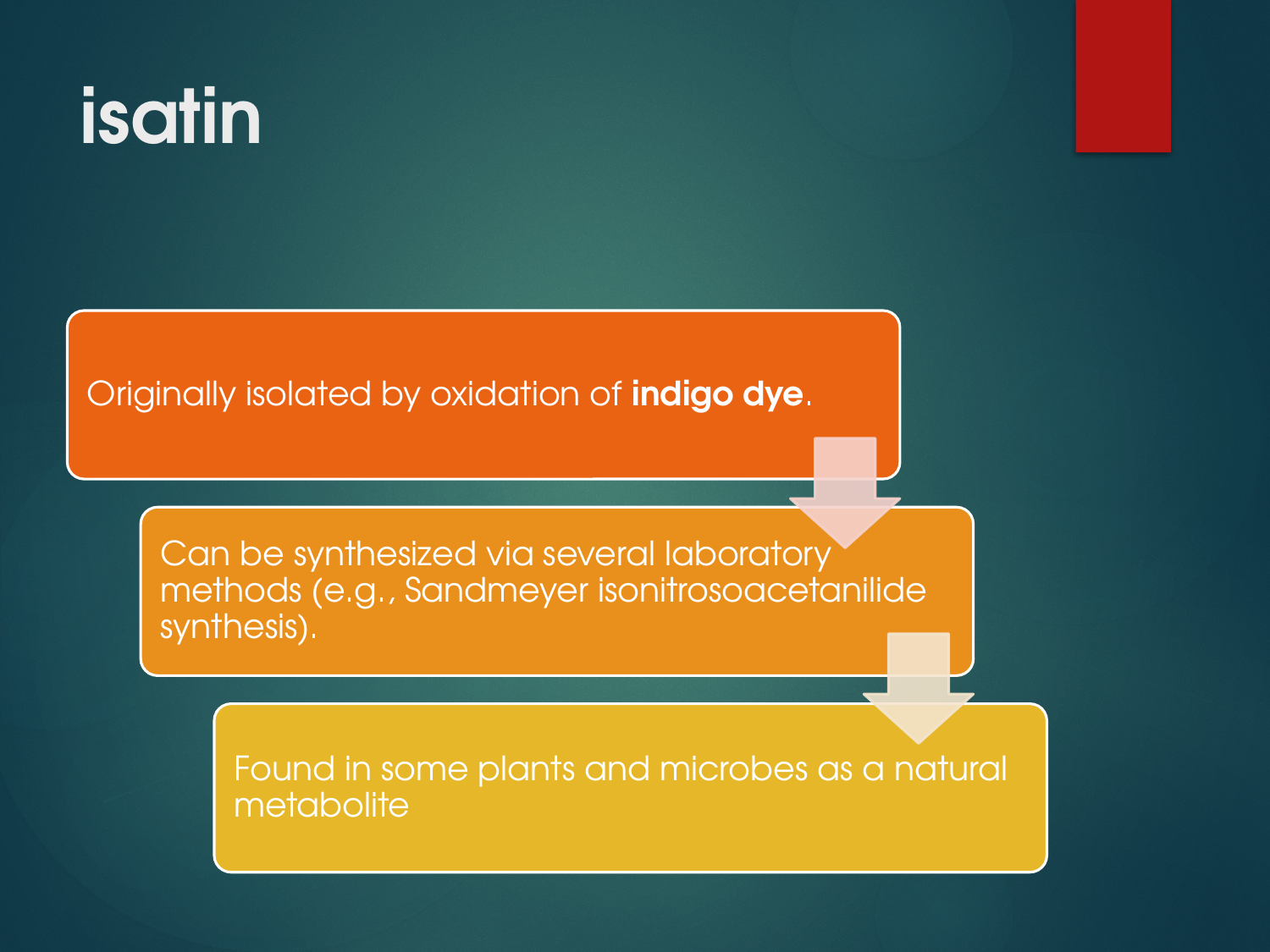

# isatin
Originally isolated by oxidation of indigo dye.
Can be synthesized via several laboratory methods (e.g., Sandmeyer isonitrosoacetanilide synthesis).
Found in some plants and microbes as a natural metabolite